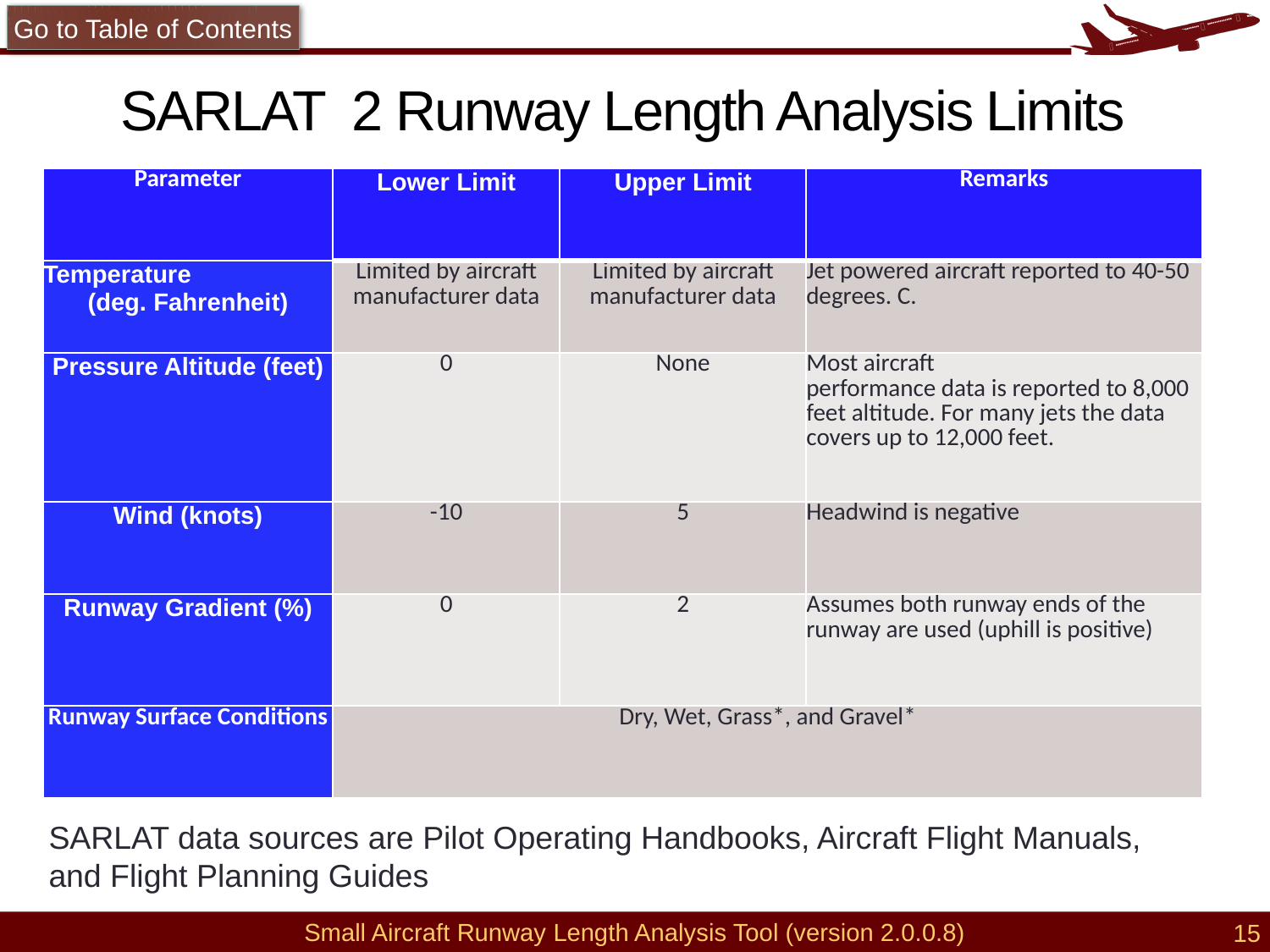

Go to Table of Contents
# SARLAT  2 Runway Length Analysis Limits
| Parameter | Lower Limit | Upper Limit | Remarks |
| --- | --- | --- | --- |
| Temperature (deg. Fahrenheit) | Limited by aircraft manufacturer data | Limited by aircraft manufacturer data | Jet powered aircraft reported to 40-50 degrees. C. |
| Pressure Altitude (feet) | 0 | None | Most aircraft performance data is reported to 8,000 feet altitude. For many jets the data covers up to 12,000 feet. |
| Wind (knots) | -10 | 5 | Headwind is negative |
| Runway Gradient (%) | 0 | 2 | Assumes both runway ends of the runway are used (uphill is positive) |
| Runway Surface Conditions | Dry, Wet, Grass\*, and Gravel\* |  |  |
SARLAT data sources are Pilot Operating Handbooks, Aircraft Flight Manuals, and Flight Planning Guides
15